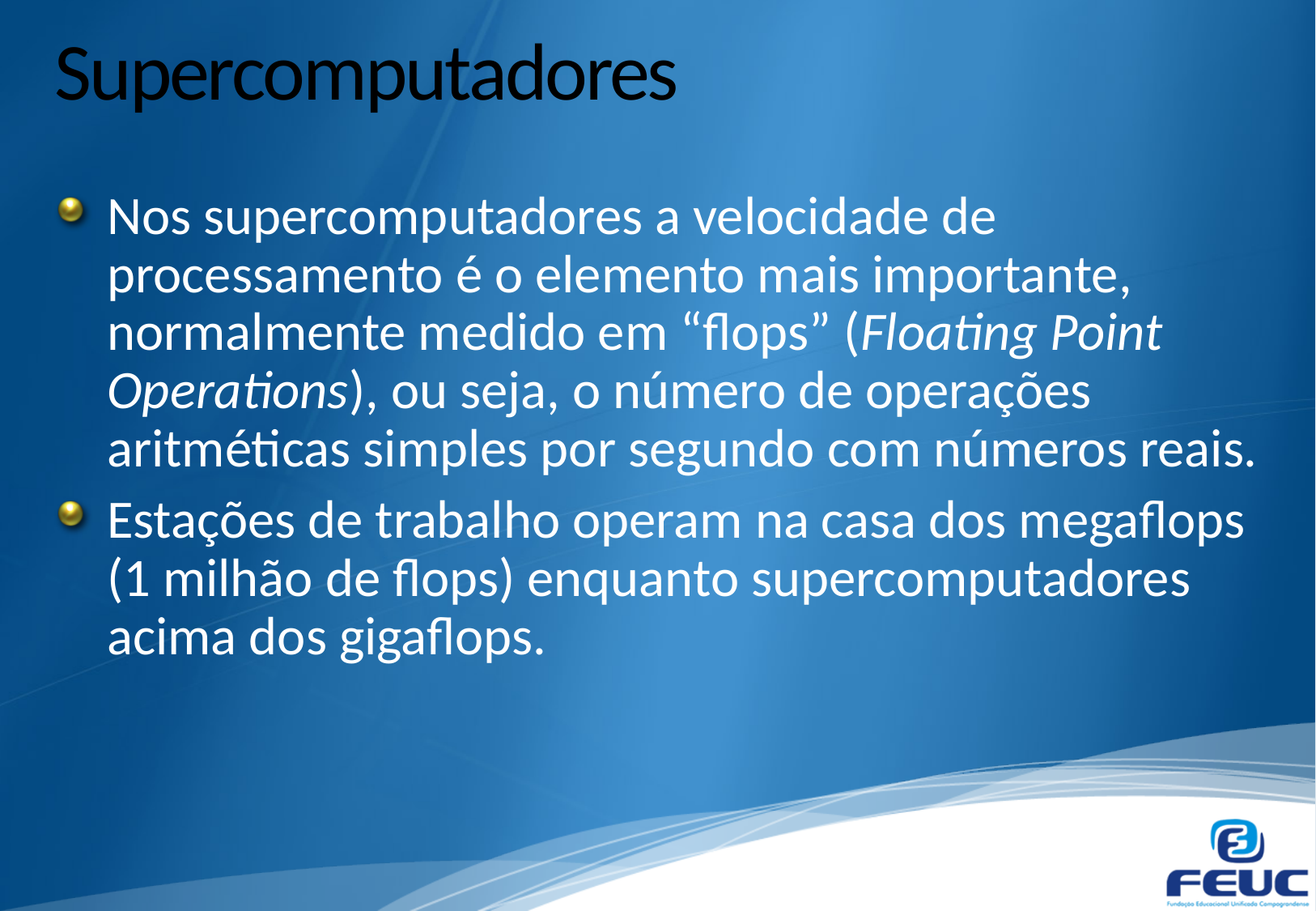

# Supercomputadores
Nos supercomputadores a velocidade de processamento é o elemento mais importante, normalmente medido em “flops” (Floating Point Operations), ou seja, o número de operações aritméticas simples por segundo com números reais.
Estações de trabalho operam na casa dos megaflops (1 milhão de flops) enquanto supercomputadores acima dos gigaflops.